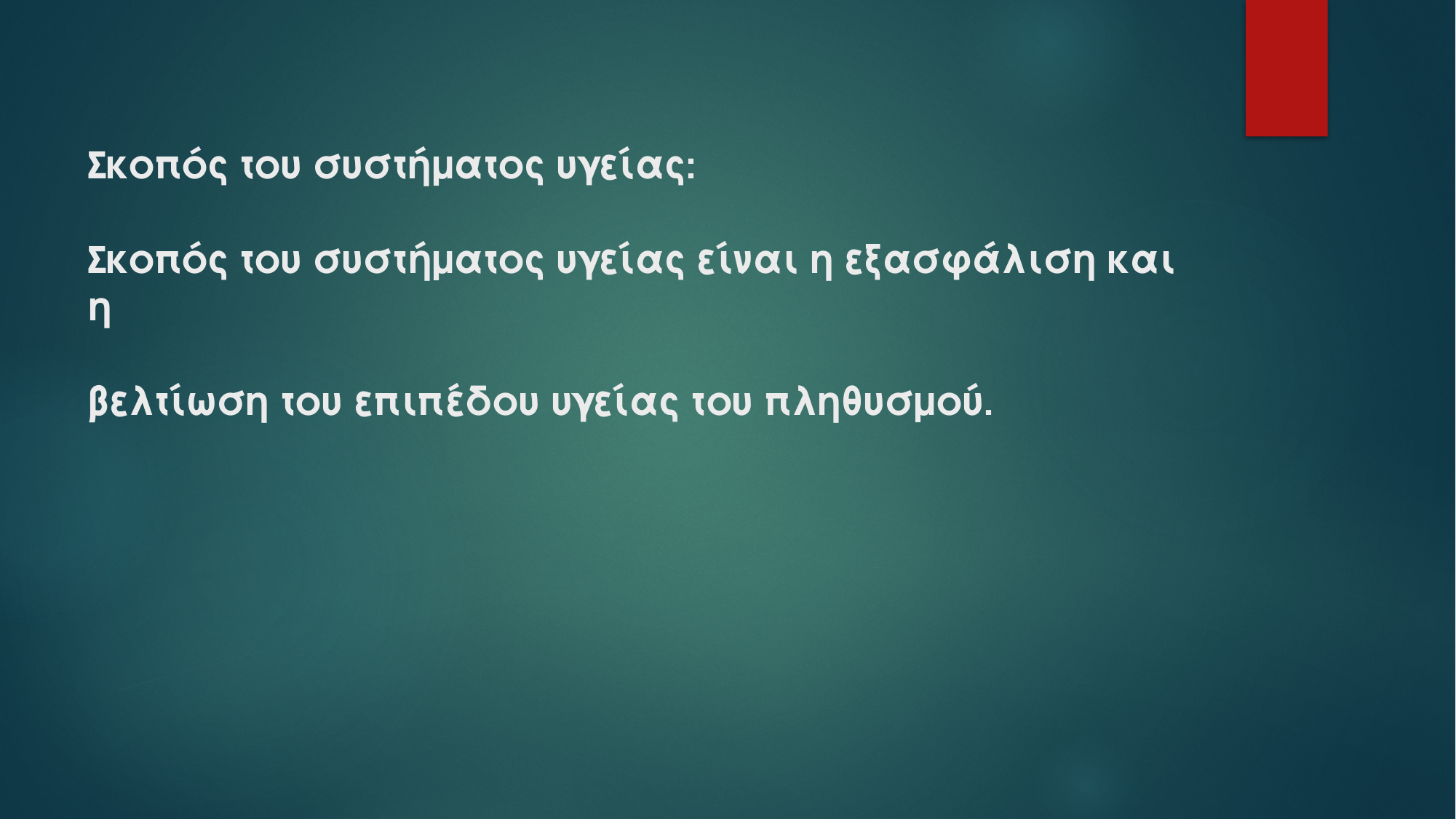

# Σκοπός του συστήματος υγείας: Σκοπός του συστήματος υγείας είναι η εξασφάλιση και η βελτίωση του επιπέδου υγείας του πληθυσμού.